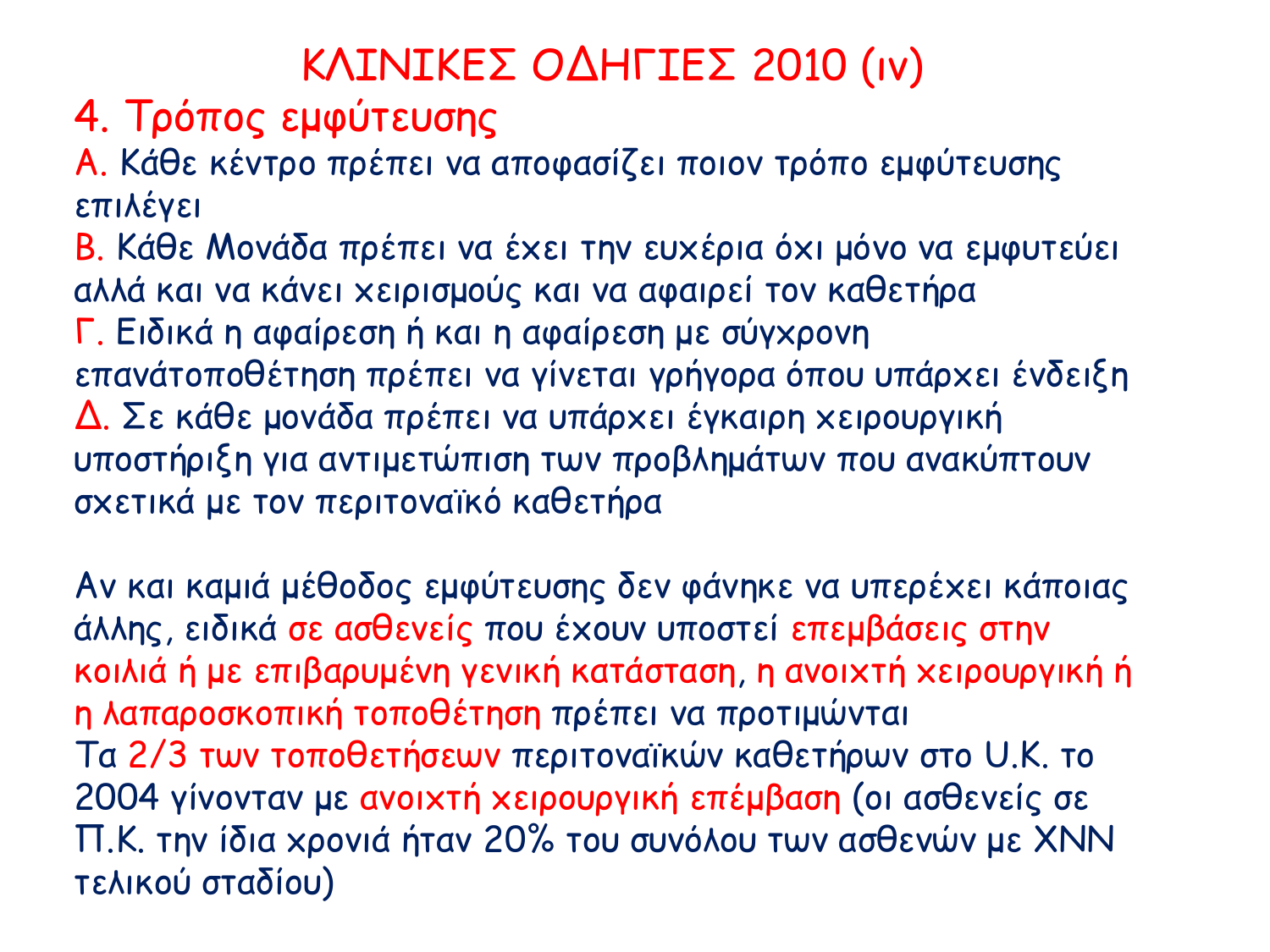

ΚΛΙΝΙΚΕΣ ΟΔΗΓΙΕΣ 2010 (ιv)
4. Τρόπος εμφύτευσης
Α. Κάθε κέντρο πρέπει να αποφασίζει ποιον τρόπο εμφύτευσης επιλέγει
Β. Κάθε Μονάδα πρέπει να έχει την ευχέρια όχι μόνο να εμφυτεύει αλλά και να κάνει χειρισμούς και να αφαιρεί τον καθετήρα
Γ. Ειδικά η αφαίρεση ή και η αφαίρεση με σύγχρονη επανάτοποθέτηση πρέπει να γίνεται γρήγορα όπου υπάρχει ένδειξη
Δ. Σε κάθε μονάδα πρέπει να υπάρχει έγκαιρη χειρουργική υποστήριξη για αντιμετώπιση των προβλημάτων που ανακύπτουν σχετικά με τον περιτοναϊκό καθετήρα

Αν και καμιά μέθοδος εμφύτευσης δεν φάνηκε να υπερέχει κάποιας άλλης, ειδικά σε ασθενείς που έχουν υποστεί επεμβάσεις στην κοιλιά ή με επιβαρυμένη γενική κατάσταση, η ανοιχτή χειρουργική ή η λαπαροσκοπική τοποθέτηση πρέπει να προτιμώνται
Τα 2/3 των τοποθετήσεων περιτοναϊκών καθετήρων στο U.K. το 2004 γίνονταν με ανοιχτή χειρουργική επέμβαση (οι ασθενείς σε Π.Κ. την ίδια χρονιά ήταν 20% του συνόλου των ασθενών με ΧΝΝ τελικού σταδίου)